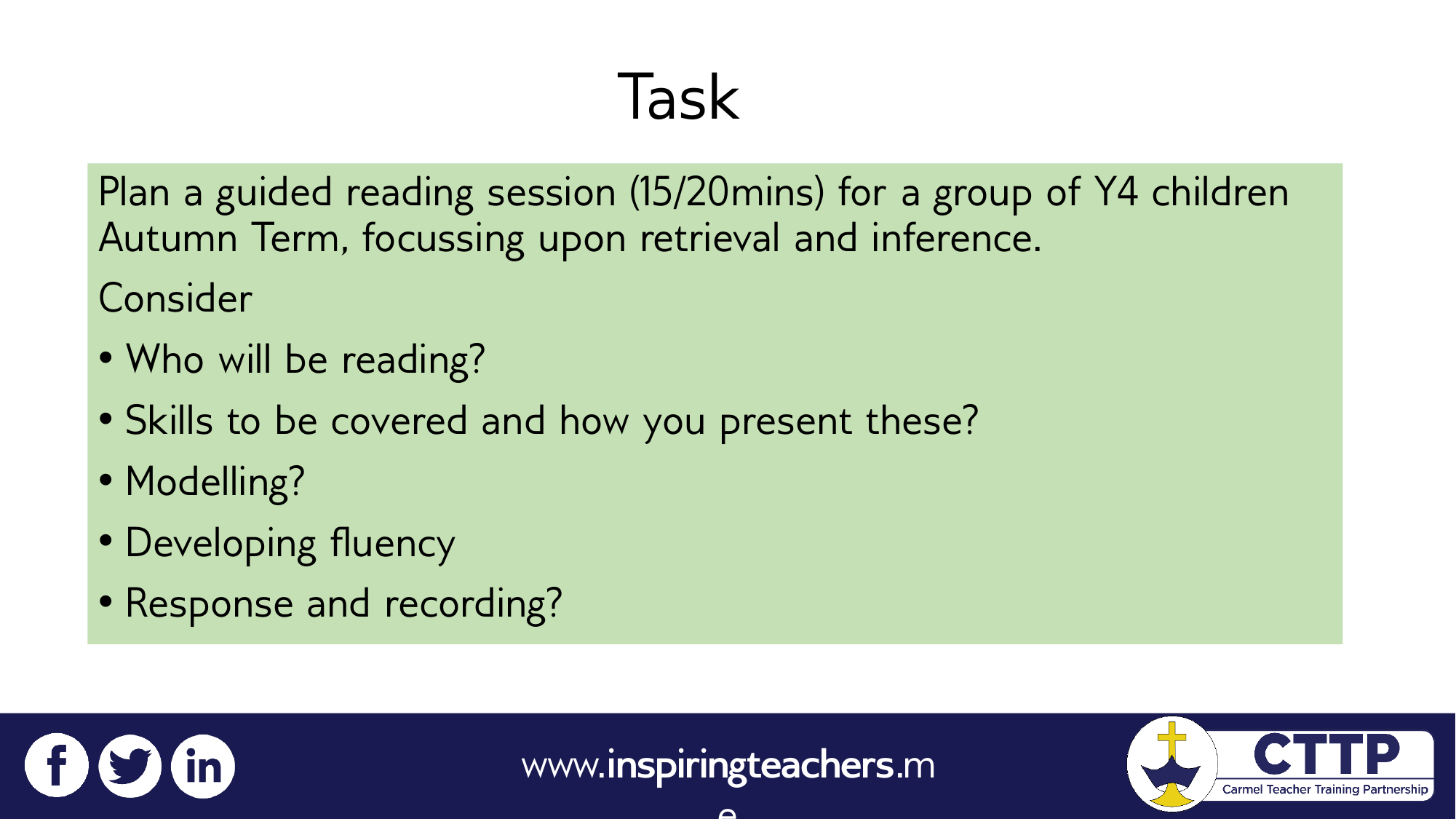

# Task
Plan a guided reading session (15/20mins) for a group of Y4 children Autumn Term, focussing upon retrieval and inference.
Consider
Who will be reading?
Skills to be covered and how you present these?
Modelling?
Developing fluency
Response and recording?